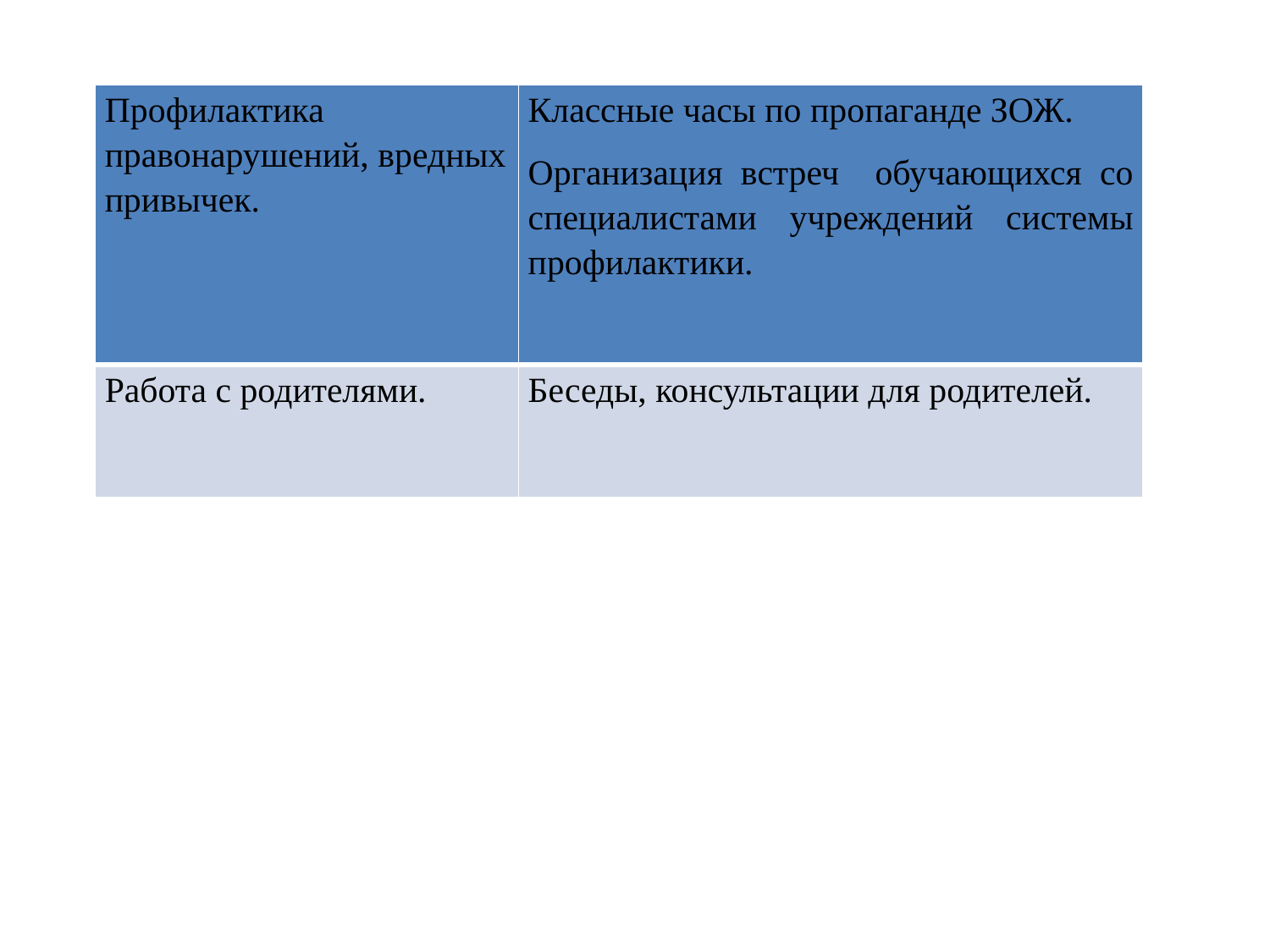

#
| Профилактика правонарушений, вредных привычек. | Классные часы по пропаганде ЗОЖ. Организация встреч обучающихся со специалистами учреждений системы профилактики. |
| --- | --- |
| Работа с родителями. | Беседы, консультации для родителей. |